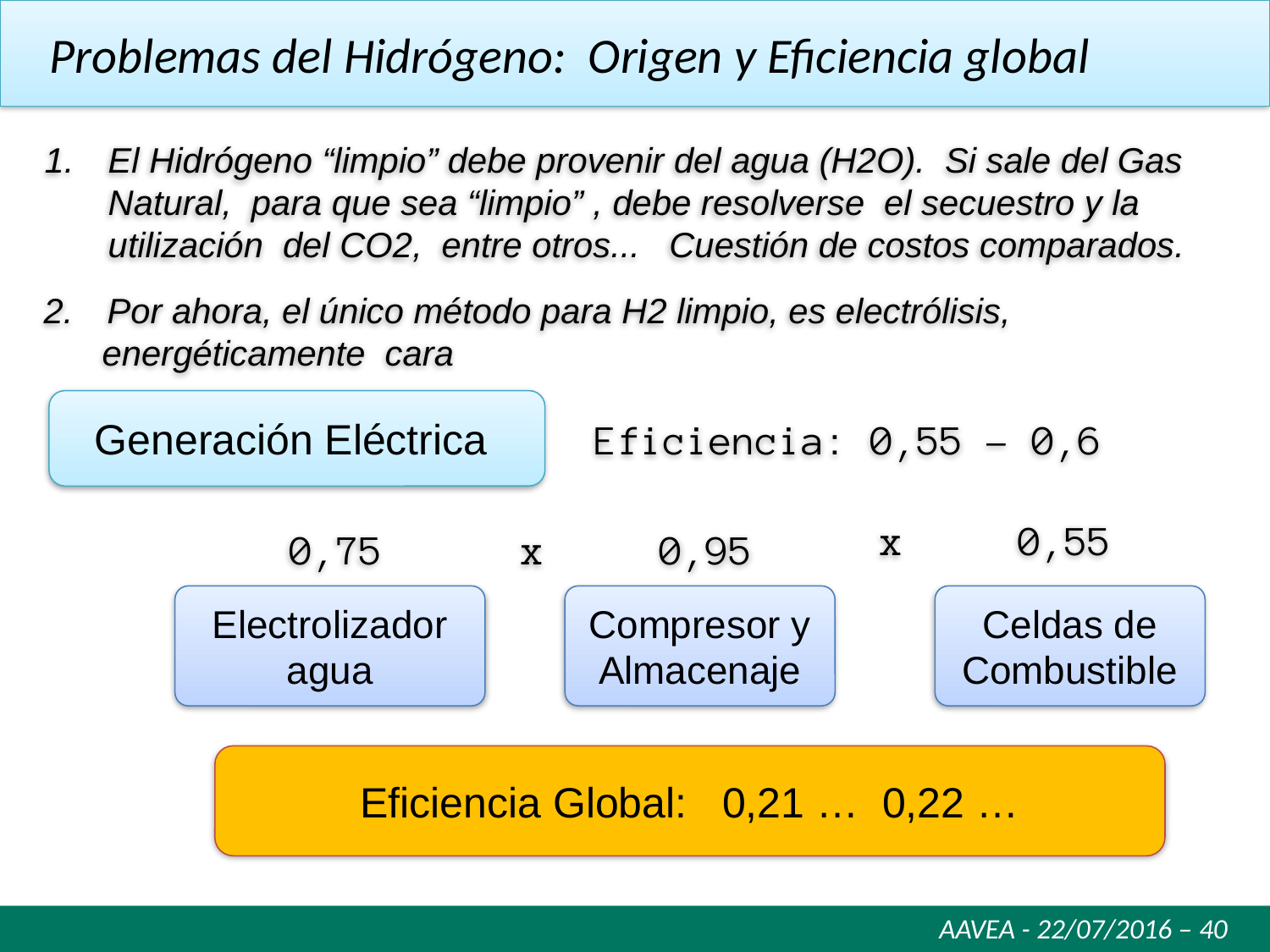

Problemas del Hidrógeno:  Origen y Eficiencia global
El Hidrógeno “limpio” debe provenir del agua (H2O).  Si sale del Gas Natural,  para que sea “limpio” , debe resolverse  el secuestro y la utilización  del CO2,  entre otros...   Cuestión de costos comparados.
Por ahora, el único método para H2 limpio, es electrólisis,
      energéticamente  cara
Generación Eléctrica
Eficiencia: 0,55 – 0,6
x     0,55
Celdas de Combustible
 0,75
Electrolizador
agua
x     0,95
Compresor y Almacenaje
Eficiencia Global:   0,21 …  0,22 …
AAVEA - 22/07/2016 – 40